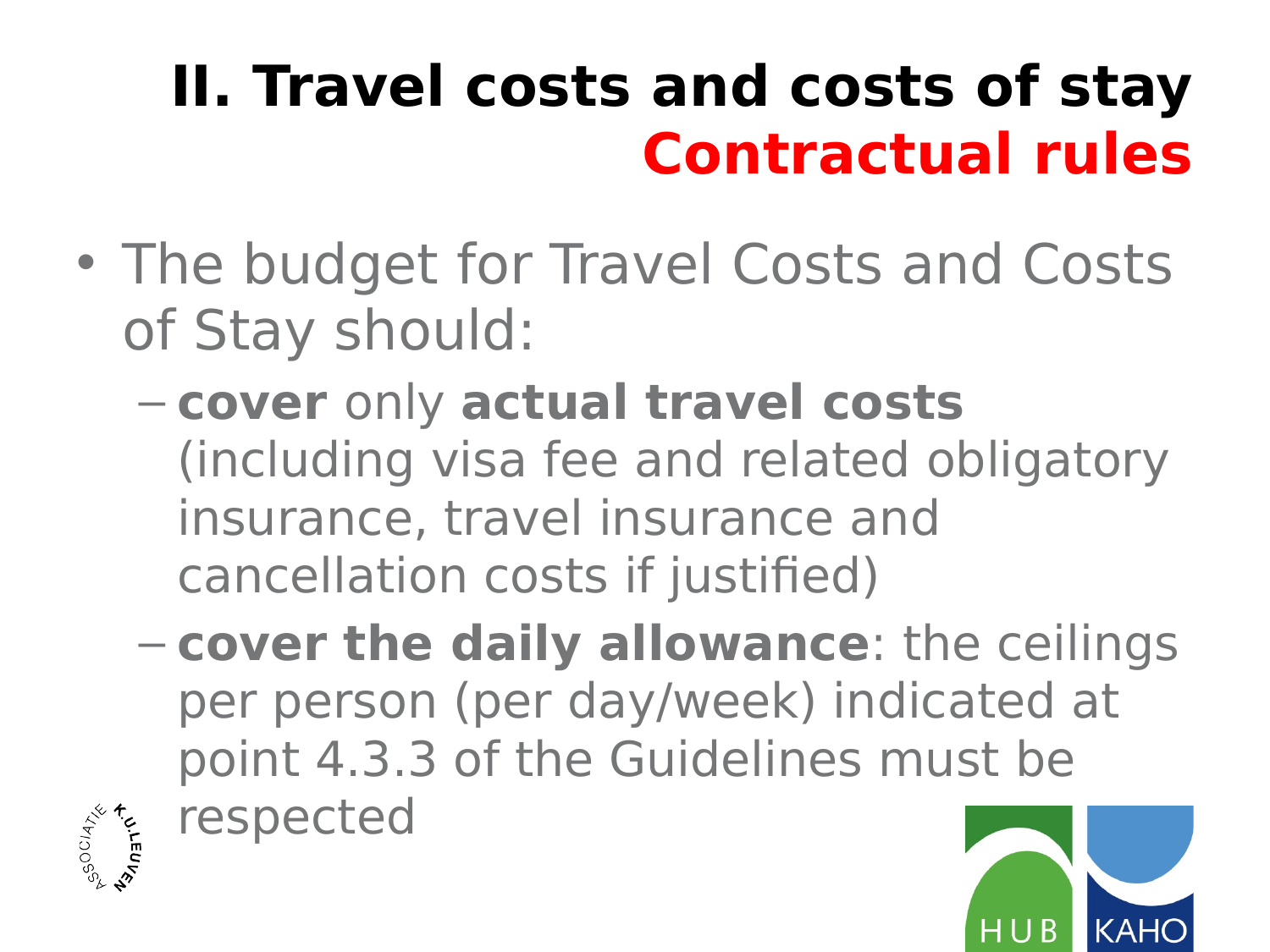

# II. Travel costs and costs of stay Contractual rules
The budget for Travel Costs and Costs of Stay should:
cover only actual travel costs (including visa fee and related obligatory insurance, travel insurance and cancellation costs if justified)
cover the daily allowance: the ceilings per person (per day/week) indicated at point 4.3.3 of the Guidelines must be respected